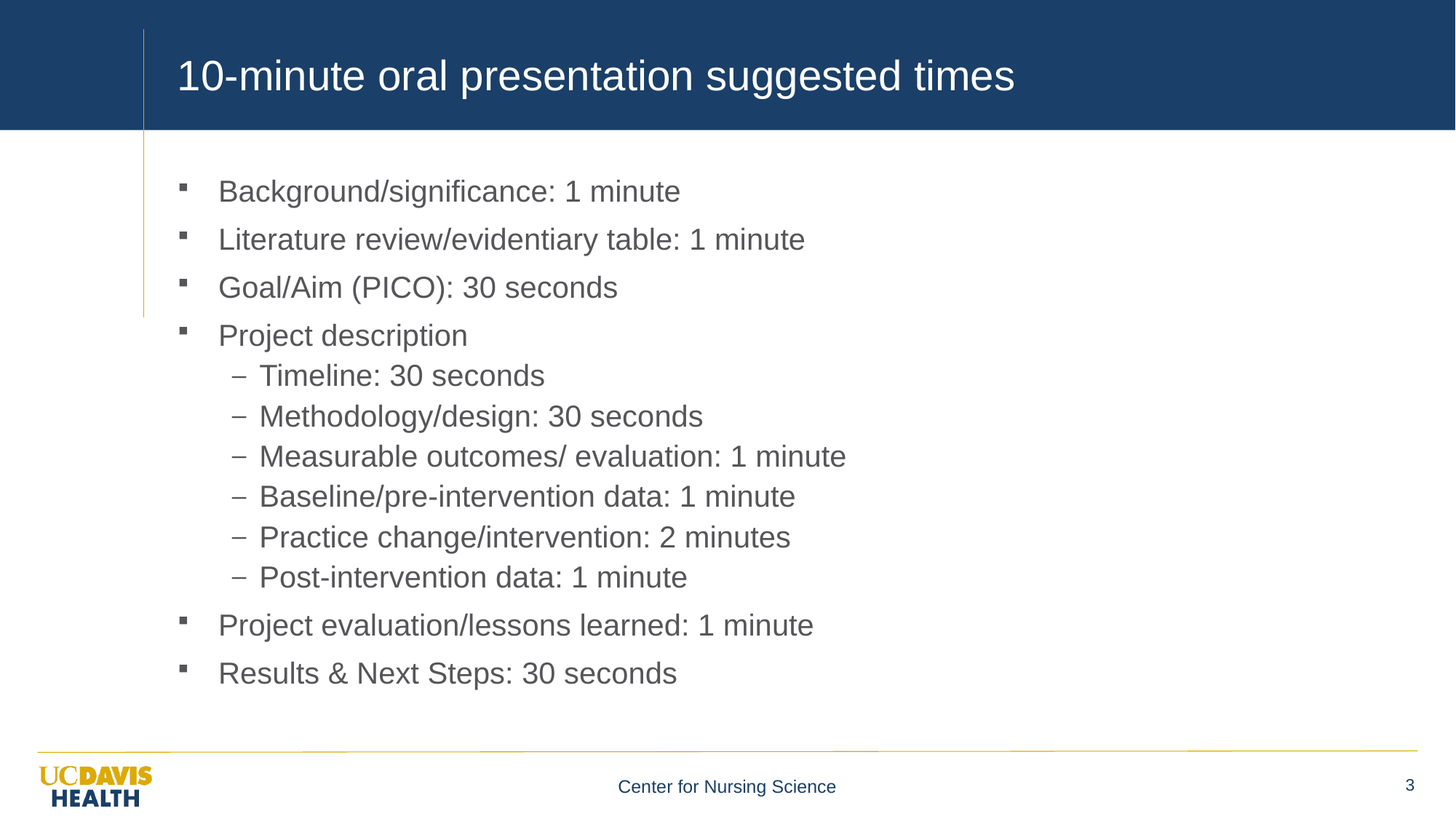

# 10-minute oral presentation suggested times
Background/significance: 1 minute
Literature review/evidentiary table: 1 minute
Goal/Aim (PICO): 30 seconds
Project description
Timeline: 30 seconds
Methodology/design: 30 seconds
Measurable outcomes/ evaluation: 1 minute
Baseline/pre-intervention data: 1 minute
Practice change/intervention: 2 minutes
Post-intervention data: 1 minute
Project evaluation/lessons learned: 1 minute
Results & Next Steps: 30 seconds